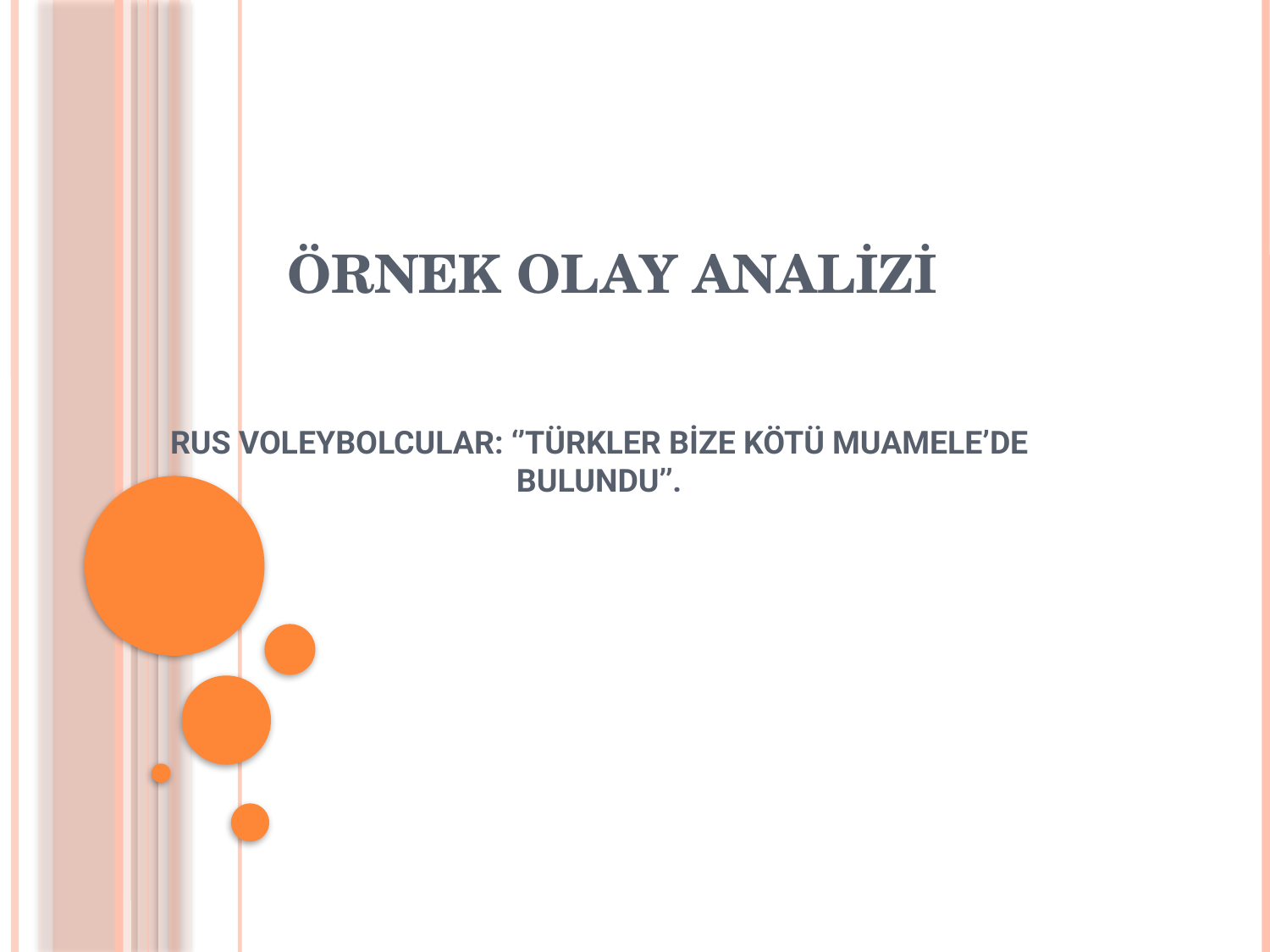

# ÖRNEK OLAY ANALİZİ
RUS VOLEYBOLCULAR: ‘’TÜRKLER BİZE KÖTÜ MUAMELE’DE BULUNDU’’.